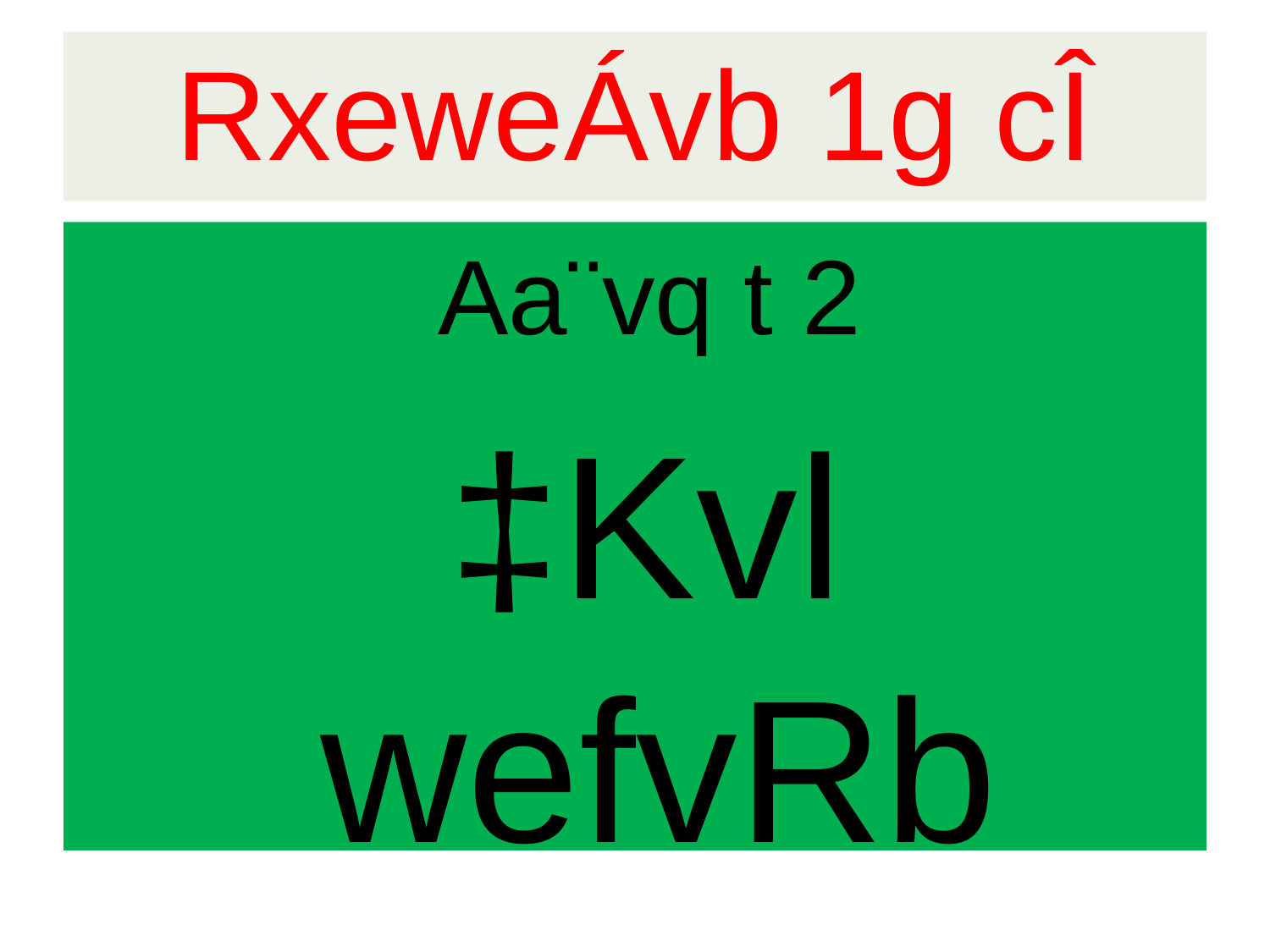

# RxeweÁvb 1g cÎ
 Aa¨vq t 2
 ‡Kvl wefvRb